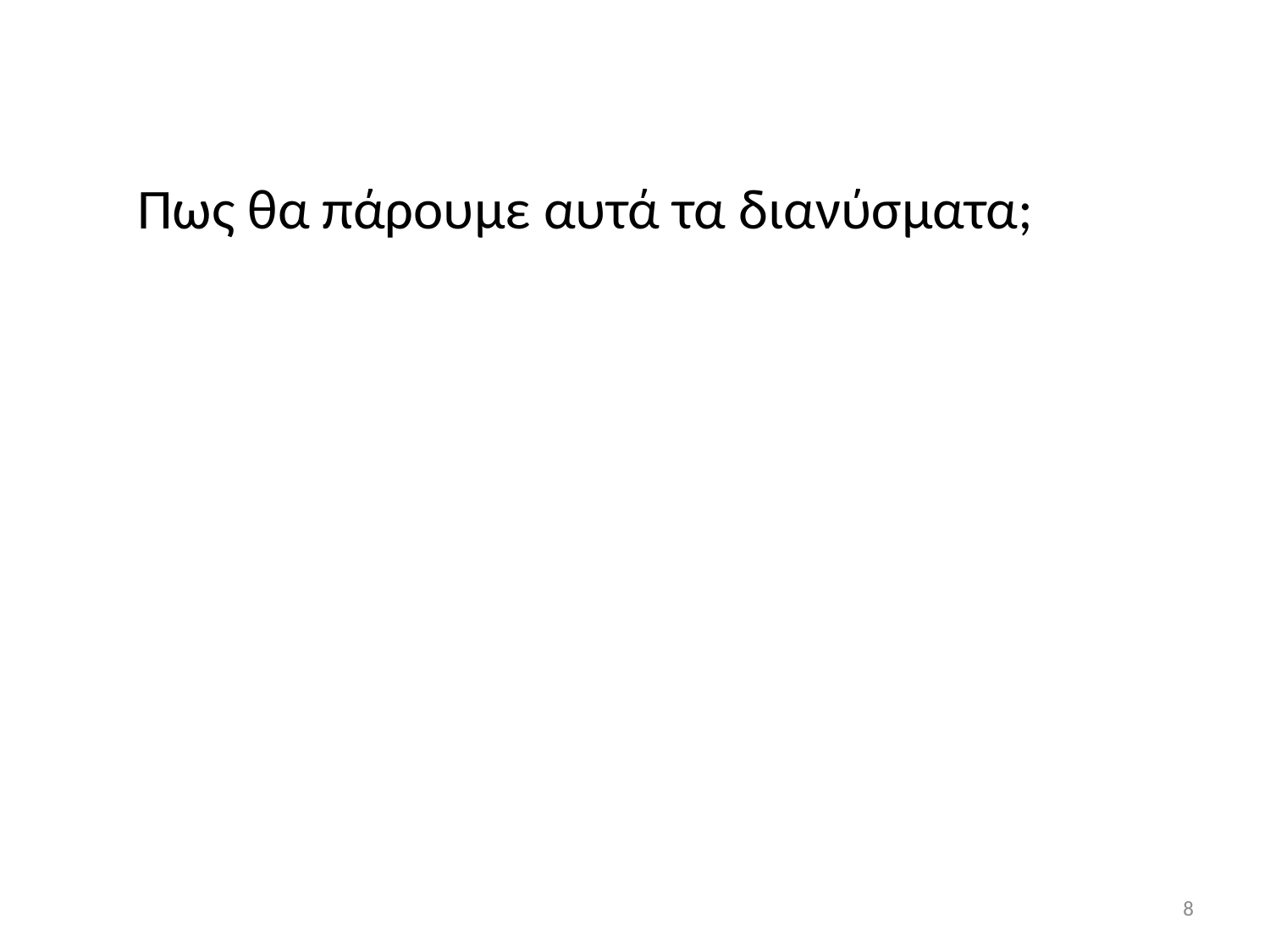

Πως θα πάρουμε αυτά τα διανύσματα;
8